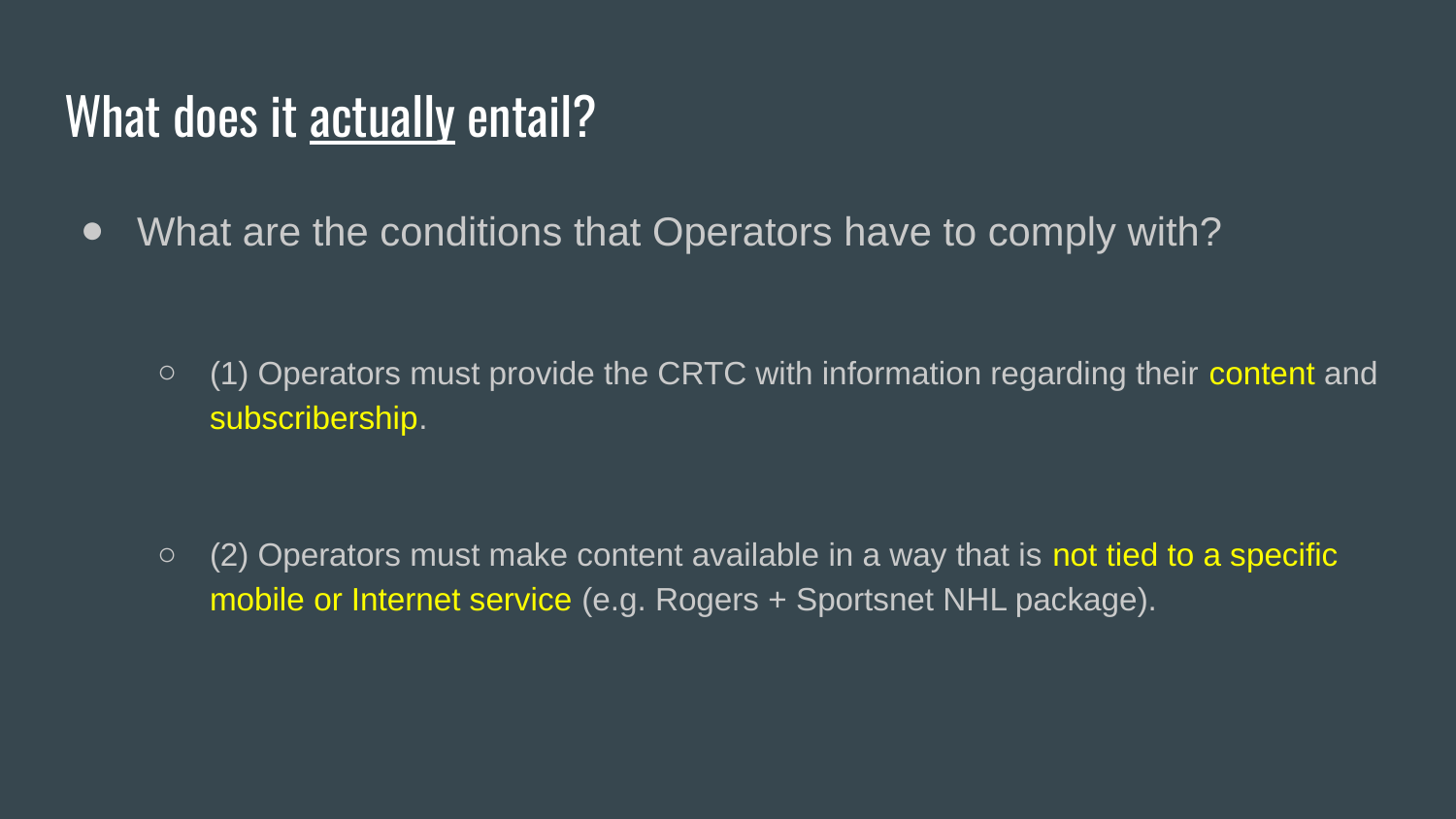

# What does it actually entail?
What are the conditions that Operators have to comply with?

(1) Operators must provide the CRTC with information regarding their content and subscribership.

(2) Operators must make content available in a way that is not tied to a specific mobile or Internet service (e.g. Rogers + Sportsnet NHL package).